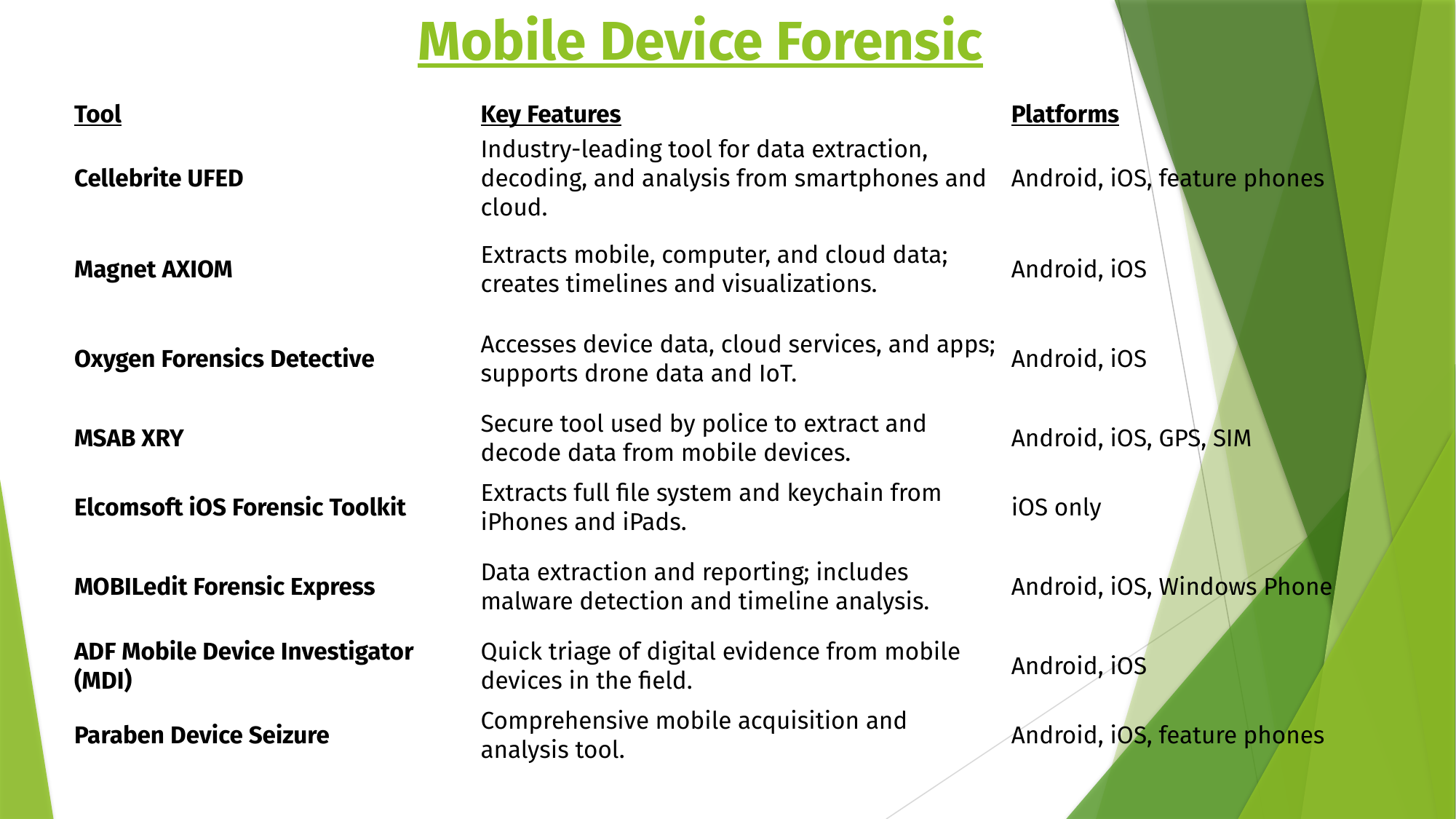

# Mobile Device Forensic
| Tool | Key Features | Platforms |
| --- | --- | --- |
| Cellebrite UFED | Industry-leading tool for data extraction, decoding, and analysis from smartphones and cloud. | Android, iOS, feature phones |
| Magnet AXIOM | Extracts mobile, computer, and cloud data; creates timelines and visualizations. | Android, iOS |
| Oxygen Forensics Detective | Accesses device data, cloud services, and apps; supports drone data and IoT. | Android, iOS |
| MSAB XRY | Secure tool used by police to extract and decode data from mobile devices. | Android, iOS, GPS, SIM |
| Elcomsoft iOS Forensic Toolkit | Extracts full file system and keychain from iPhones and iPads. | iOS only |
| MOBILedit Forensic Express | Data extraction and reporting; includes malware detection and timeline analysis. | Android, iOS, Windows Phone |
| ADF Mobile Device Investigator (MDI) | Quick triage of digital evidence from mobile devices in the field. | Android, iOS |
| Paraben Device Seizure | Comprehensive mobile acquisition and analysis tool. | Android, iOS, feature phones |